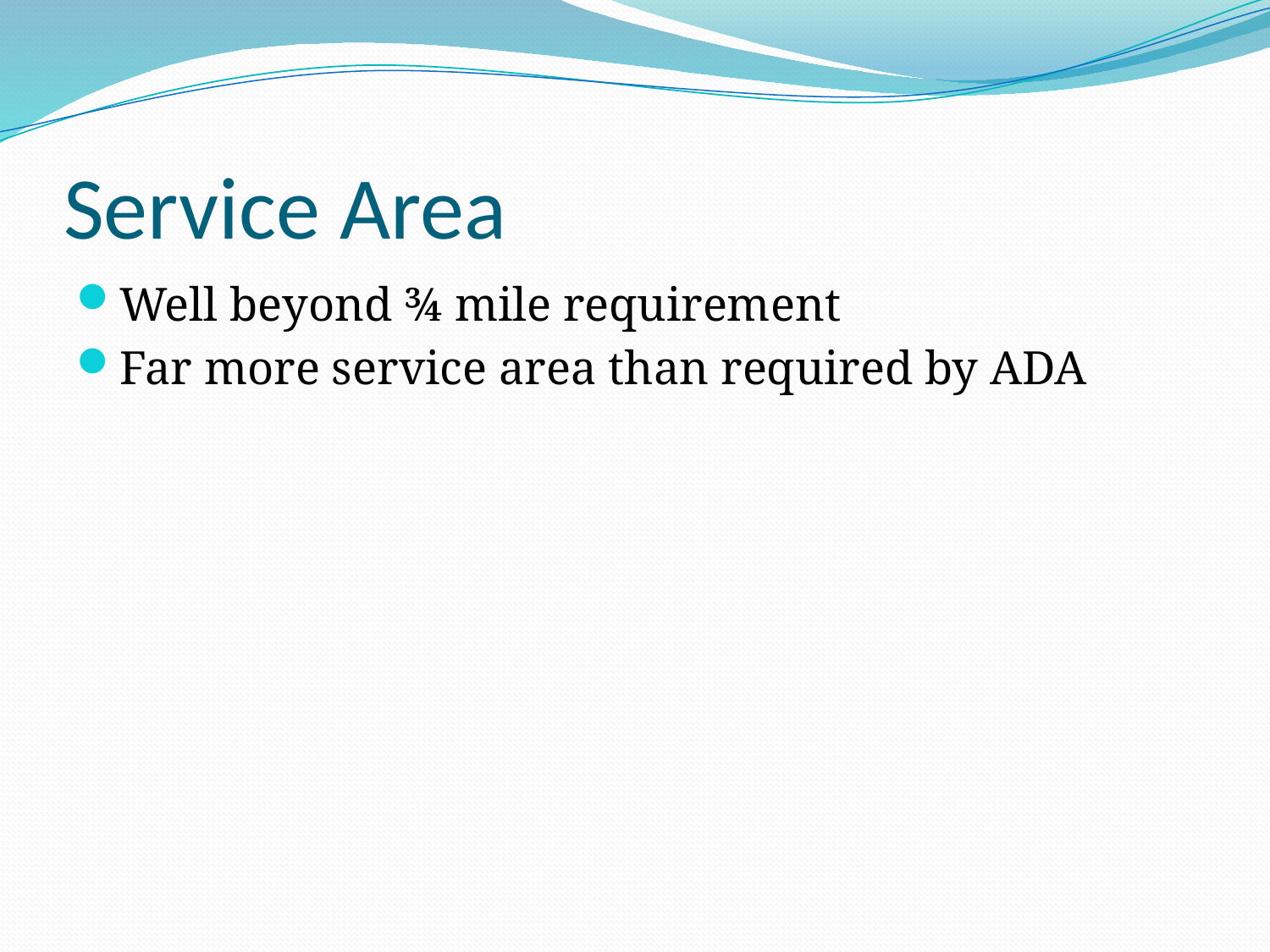

# Service Area
Well beyond ¾ mile requirement
Far more service area than required by ADA